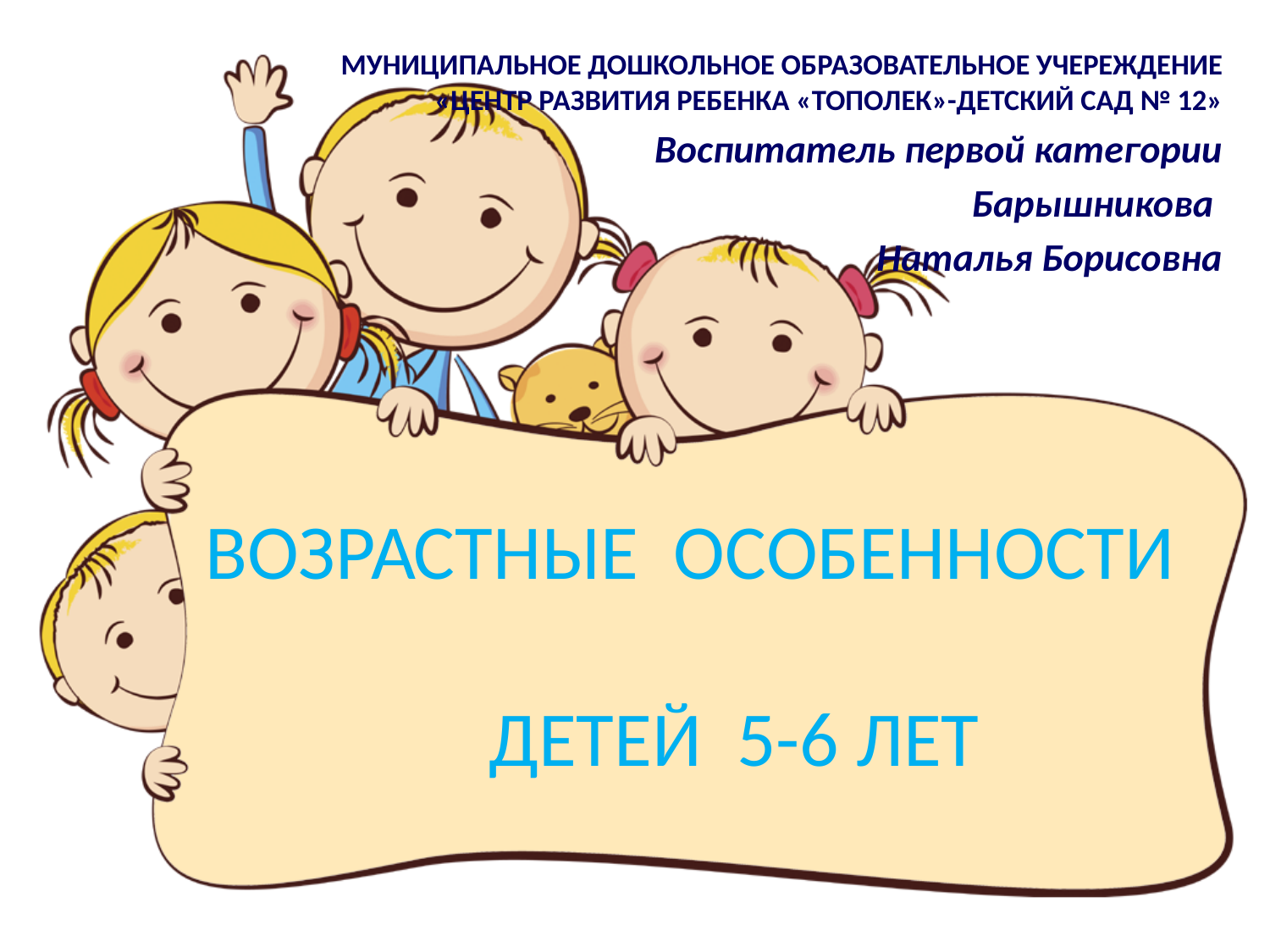

МУНИЦИПАЛЬНОЕ ДОШКОЛЬНОЕ ОБРАЗОВАТЕЛЬНОЕ УЧЕРЕЖДЕНИЕ
 «ЦЕНТР РАЗВИТИЯ РЕБЕНКА «ТОПОЛЕК»-ДЕТСКИЙ САД № 12»
Воспитатель первой категории
Барышникова
Наталья Борисовна

# ВОЗРАСТНЫЕ  ОСОБЕННОСТИ ДЕТЕЙ  5-6 ЛЕТ